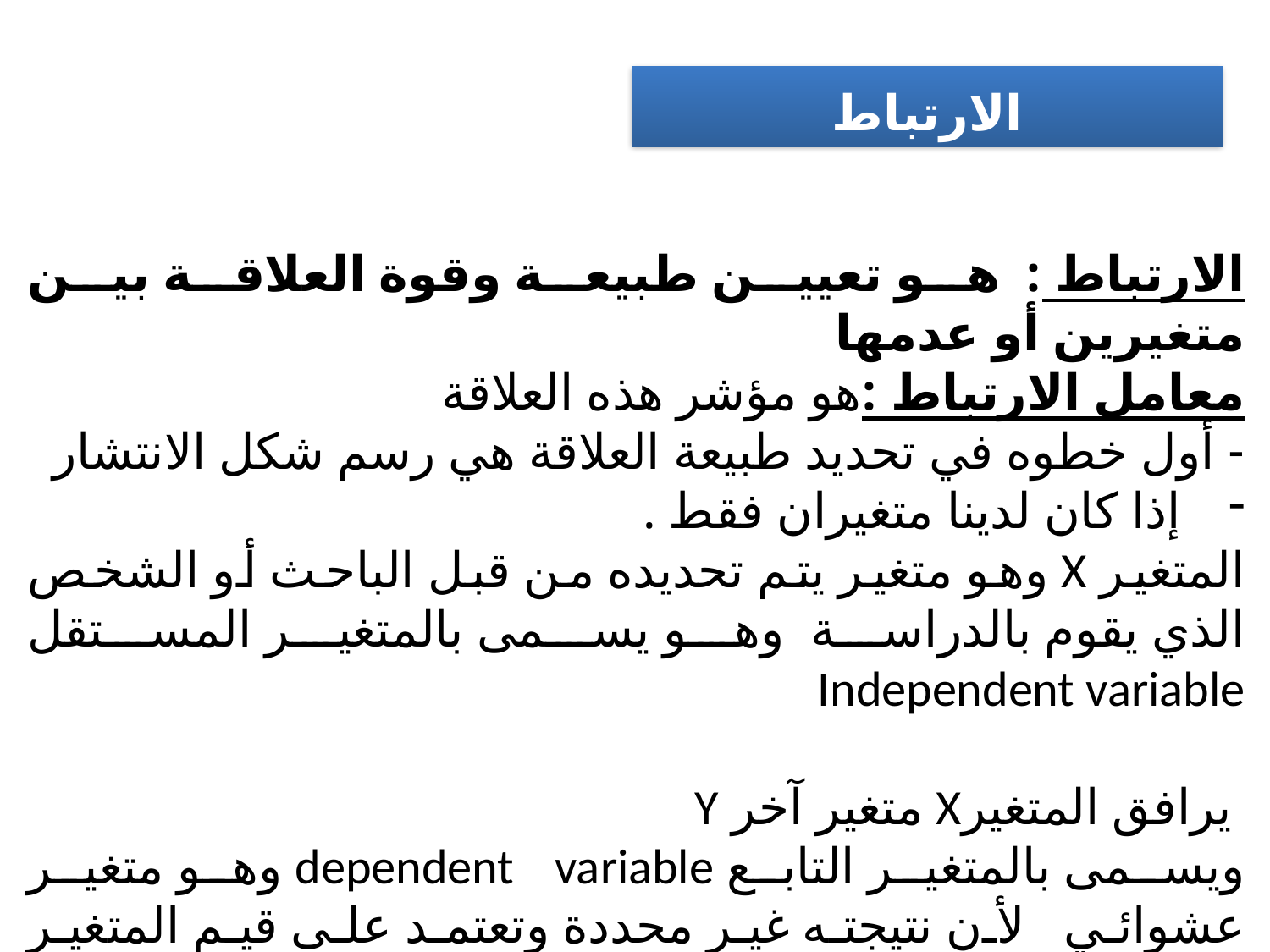

الارتباط
الارتباط :  هو تعيين طبيعة وقوة العلاقة بين متغيرين أو عدمها
معامل الارتباط :هو مؤشر هذه العلاقة
- أول خطوه في تحديد طبيعة العلاقة هي رسم شكل الانتشار
إذا كان لدينا متغيران فقط .
المتغير X وهو متغير يتم تحديده من قبل الباحث أو الشخص الذي يقوم بالدراسة  وهو يسمى بالمتغير المستقل Independent variable

 يرافق المتغيرX متغير آخر Y
ويسمى بالمتغير التابع dependent variable وهو متغير عشوائي   لأن نتيجته غير محددة وتعتمد على قيم المتغير المستقل